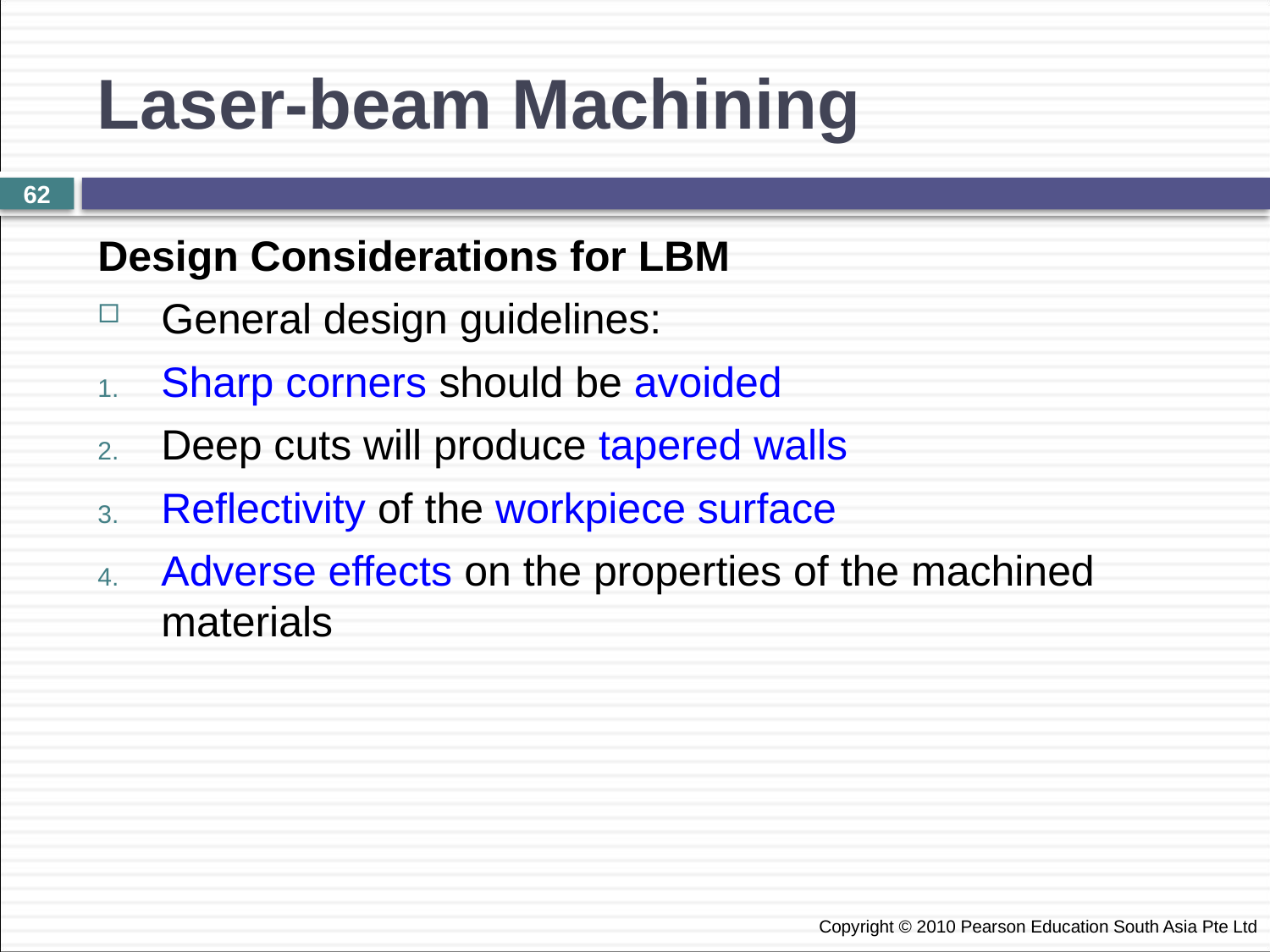

Laser-beam Machining
62
Design Considerations for LBM
General design guidelines:
Sharp corners should be avoided
Deep cuts will produce tapered walls
Reflectivity of the workpiece surface
Adverse effects on the properties of the machined materials
   Copyright © 2010 Pearson Education South Asia Pte Ltd